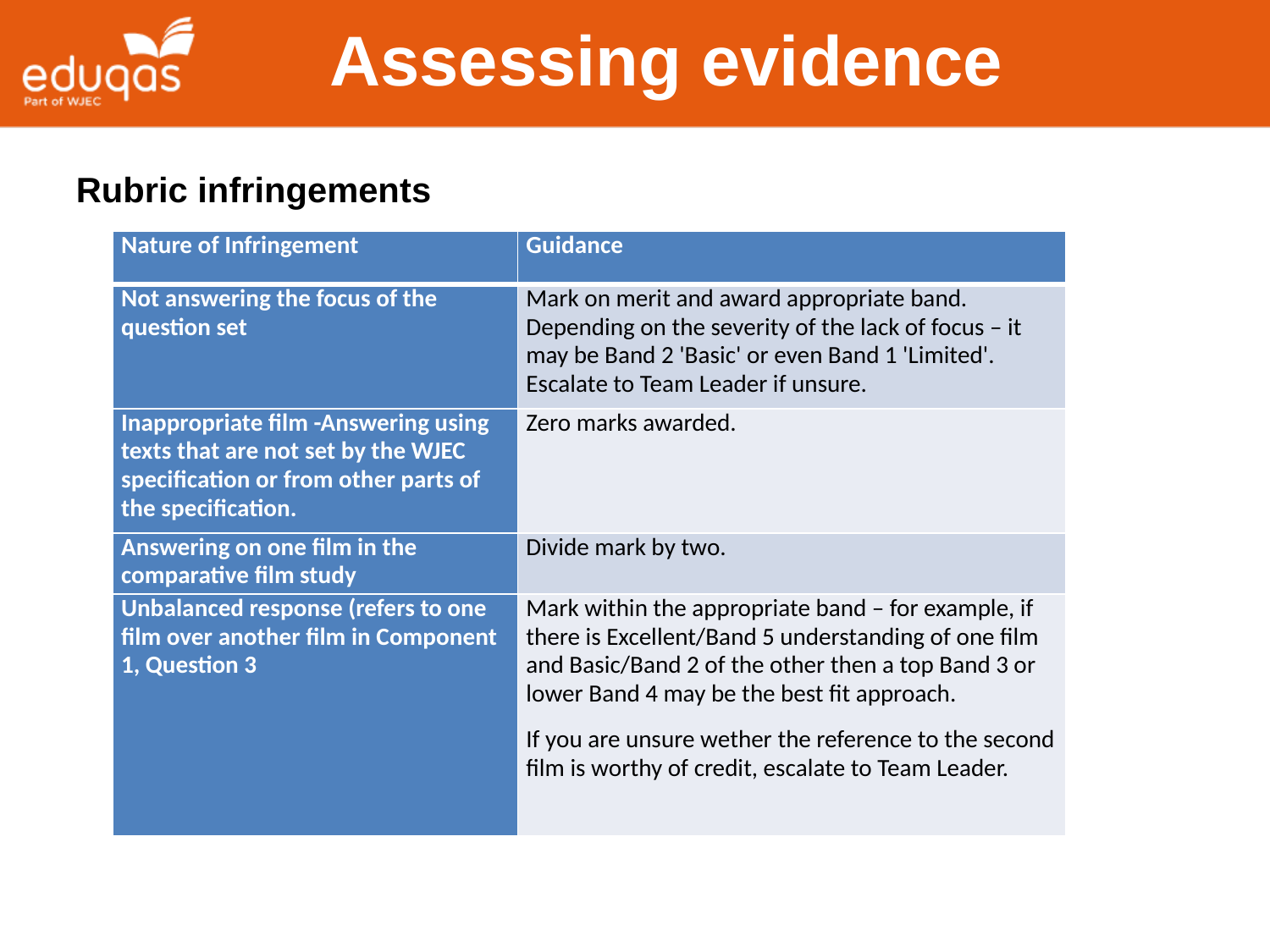

Assessing evidence
Rubric infringements

| Nature of Infringement | Guidance |
| --- | --- |
| Not answering the focus of the question set | Mark on merit and award appropriate band. Depending on the severity of the lack of focus – it may be Band 2 'Basic' or even Band 1 'Limited'. Escalate to Team Leader if unsure. |
| Inappropriate film -Answering using texts that are not set by the WJEC specification or from other parts of the specification. | Zero marks awarded. |
| Answering on one film in the comparative film study | Divide mark by two. |
| Unbalanced response (refers to one film over another film in Component 1, Question 3 | Mark within the appropriate band – for example, if there is Excellent/Band 5 understanding of one film and Basic/Band 2 of the other then a top Band 3 or lower Band 4 may be the best fit approach. If you are unsure wether the reference to the second film is worthy of credit, escalate to Team Leader. |